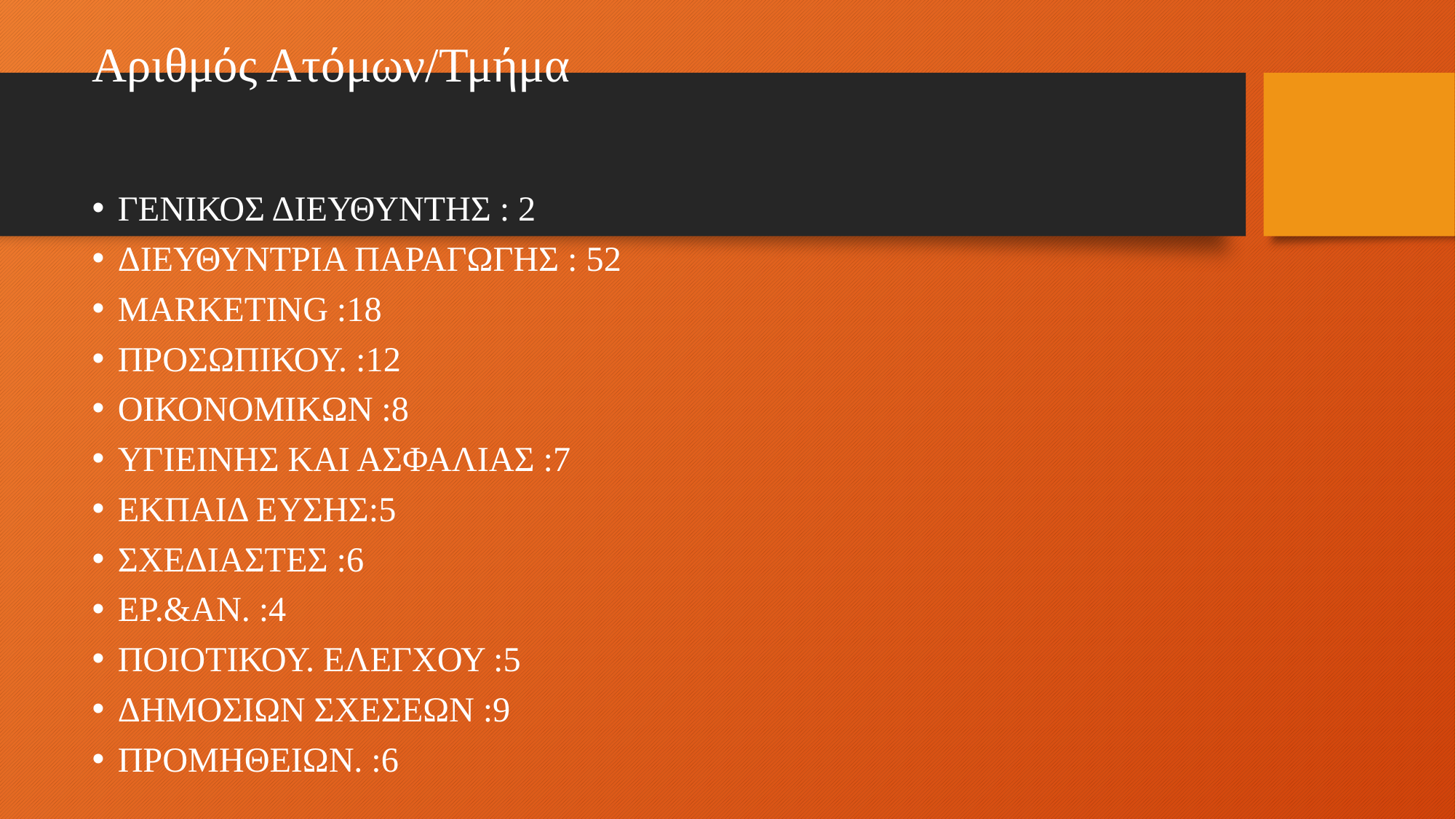

# Αριθμός Ατόμων/Τμήμα
ΓΕΝΙΚΟΣ ΔΙΕΥΘΥΝΤΗΣ : 2
ΔΙΕΥΘΥΝΤΡΙΑ ΠΑΡΑΓΩΓΗΣ : 52
MARKΕΤΙΝG :18
ΠΡΟΣΩΠΙΚΟΥ. :12
ΟΙΚΟΝΟΜΙΚΩΝ :8
ΥΓΙΕΙΝΗΣ ΚΑΙ ΑΣΦΑΛΙΑΣ :7
ΕΚΠΑΙΔ ΕΥΣΗΣ:5
ΣΧΕΔΙΑΣΤΕΣ :6
ΕΡ.&ΑΝ. :4
ΠΟΙΟΤΙΚΟΥ. ΕΛΕΓΧΟΥ :5
ΔΗΜΟΣΙΩΝ ΣΧΕΣΕΩΝ :9
ΠΡΟΜΗΘΕΙΩΝ. :6